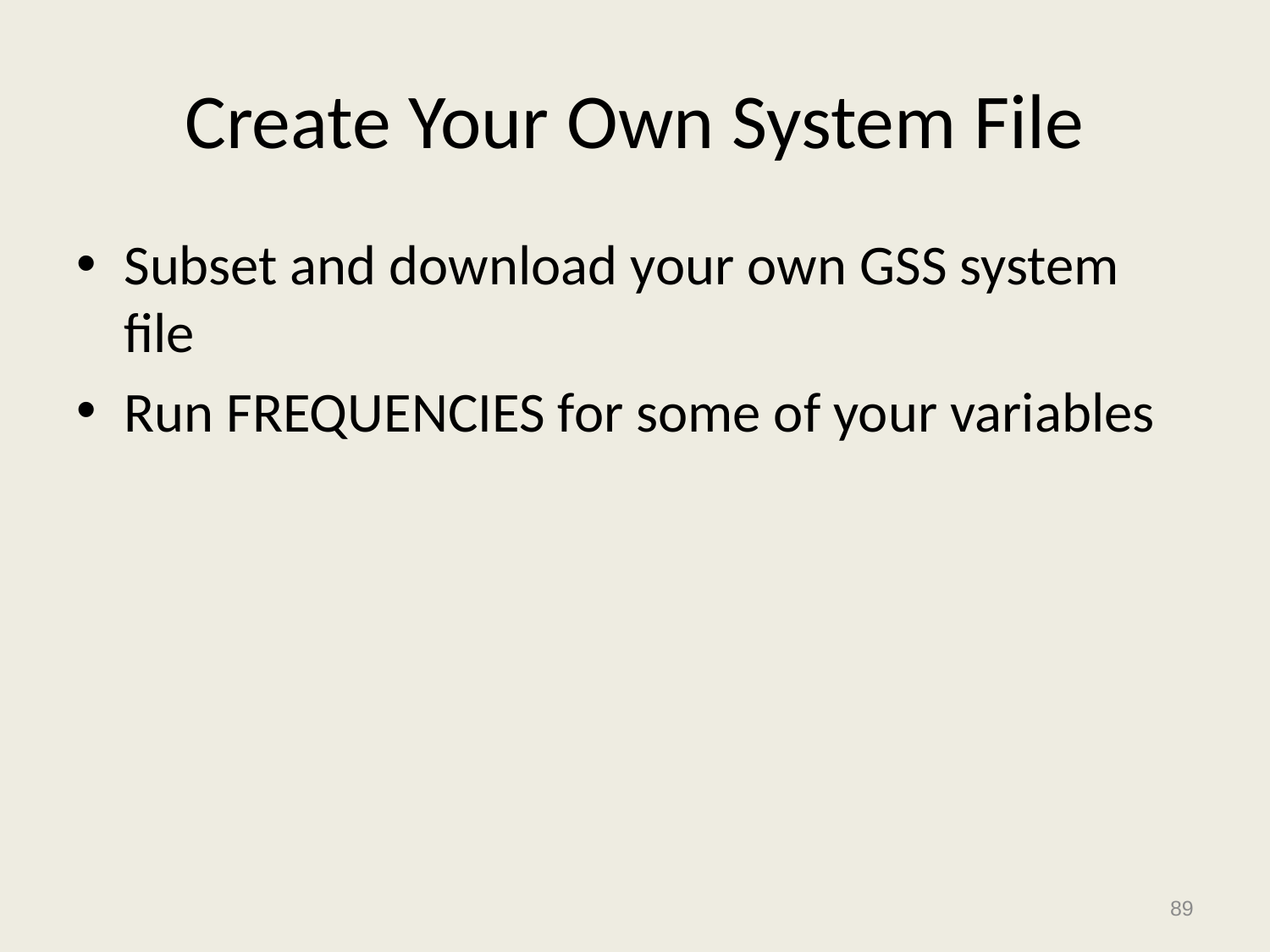

# Create Your Own System File
Subset and download your own GSS system file
Run FREQUENCIES for some of your variables
89